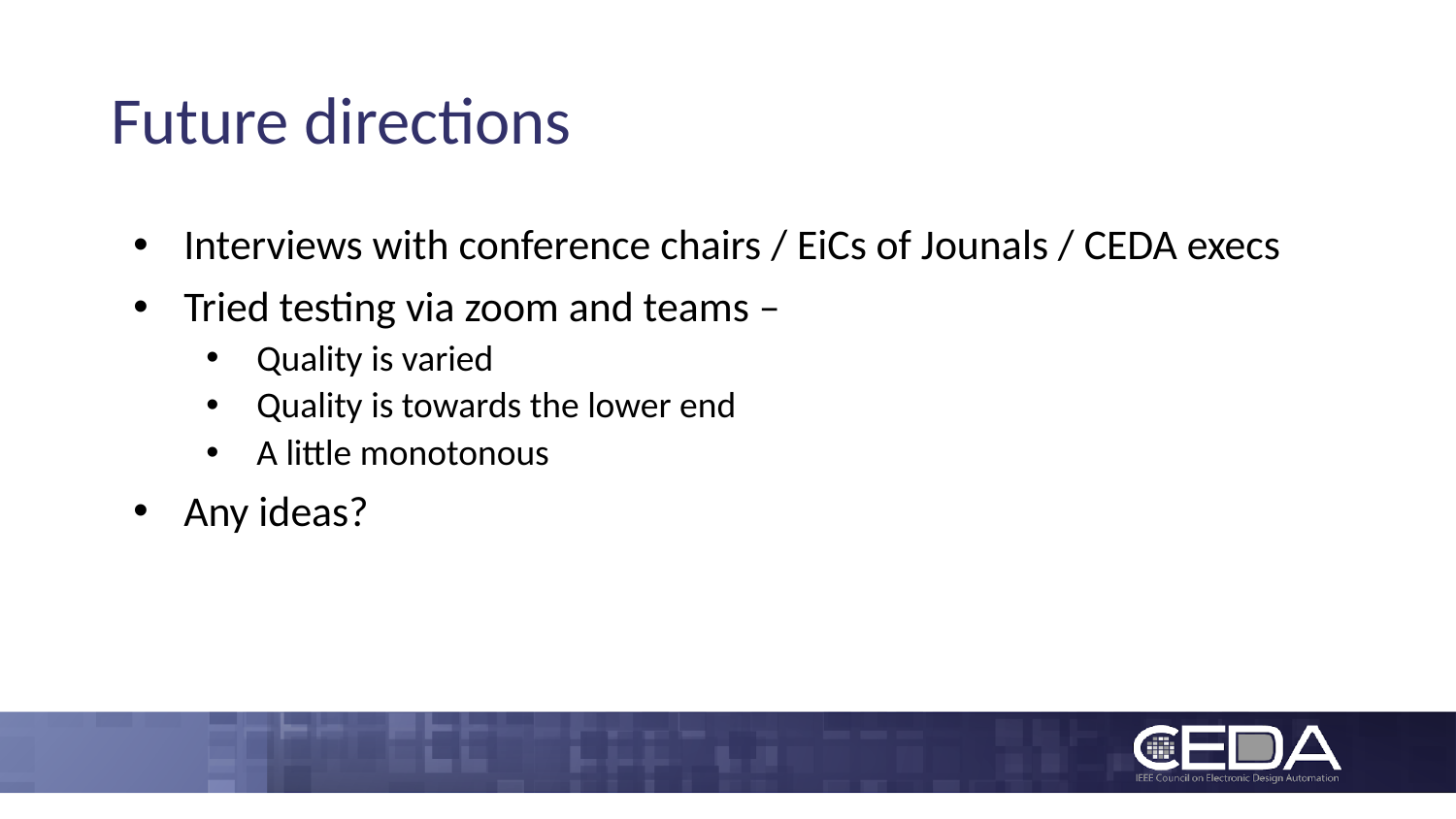

# Future directions
Interviews with conference chairs / EiCs of Jounals / CEDA execs
Tried testing via zoom and teams –
Quality is varied
Quality is towards the lower end
A little monotonous
Any ideas?